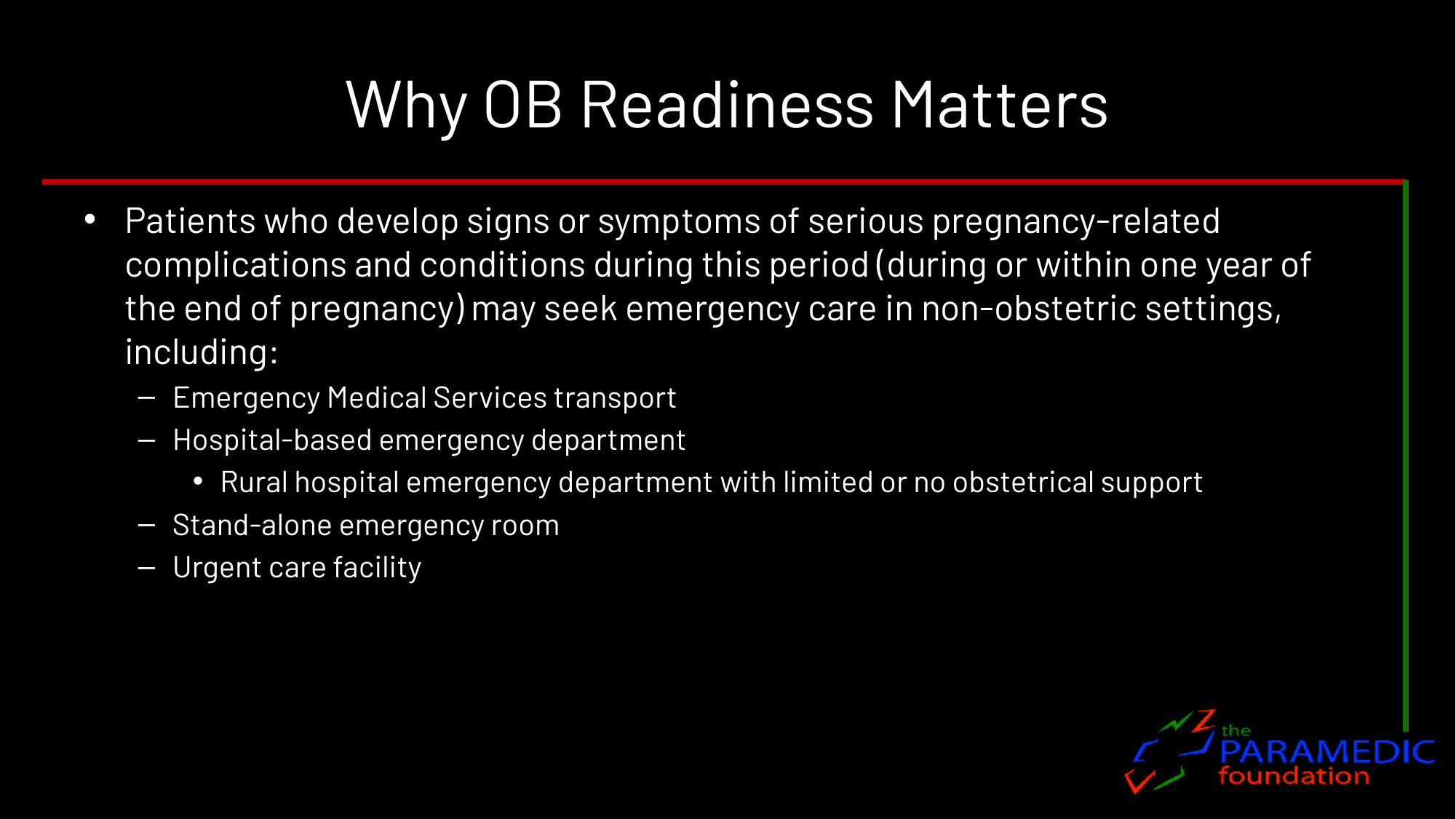

# Why OB Readiness Matters
Patients who develop signs or symptoms of serious pregnancy-related complications and conditions during this period (during or within one year of the end of pregnancy) may seek emergency care in non-obstetric settings, including:
Emergency Medical Services transport
Hospital-based emergency department
Rural hospital emergency department with limited or no obstetrical support
Stand-alone emergency room
Urgent care facility